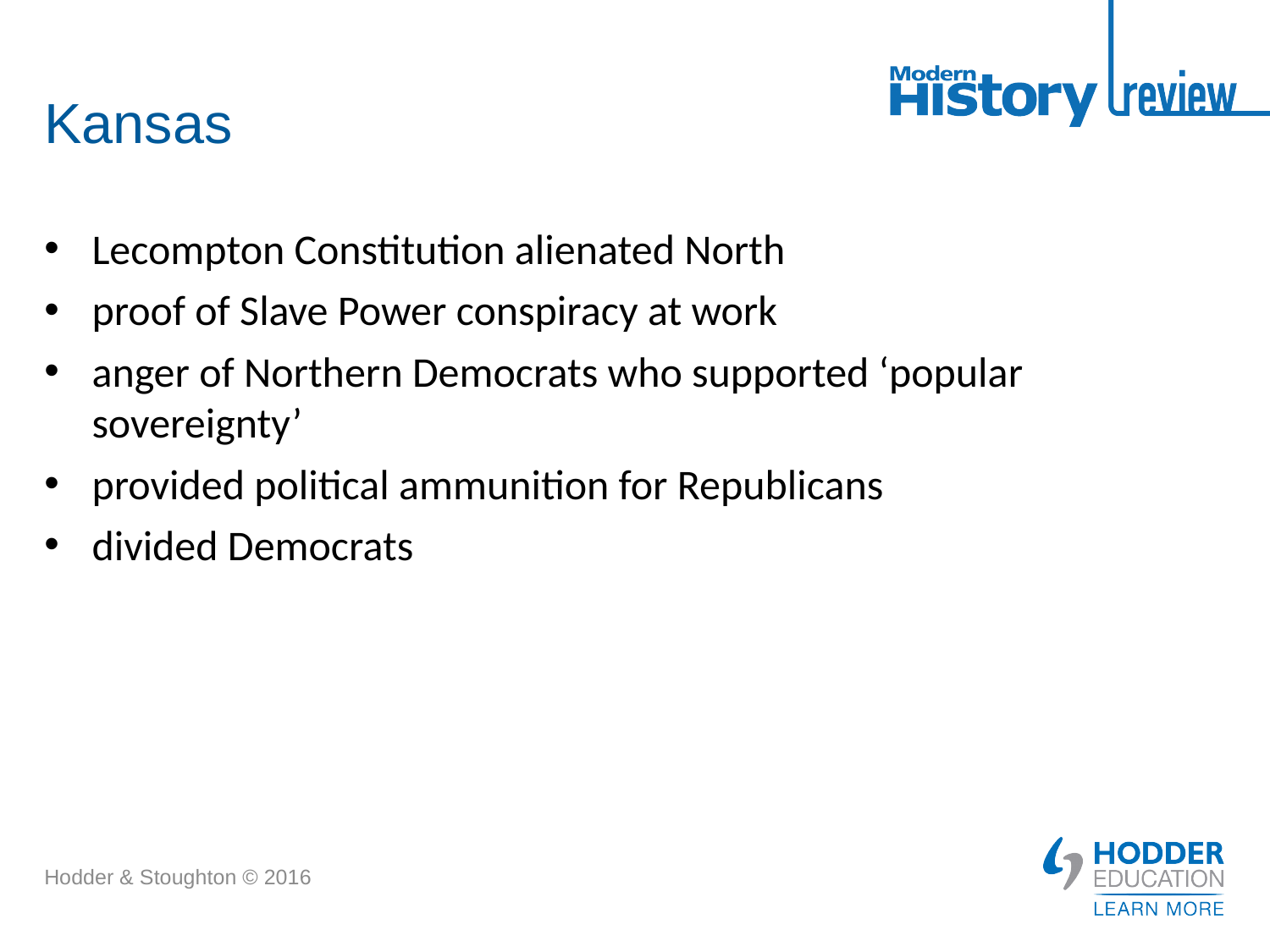

# Kansas
Lecompton Constitution alienated North
proof of Slave Power conspiracy at work
anger of Northern Democrats who supported ‘popular sovereignty’
provided political ammunition for Republicans
divided Democrats

Hodder & Stoughton © 2016